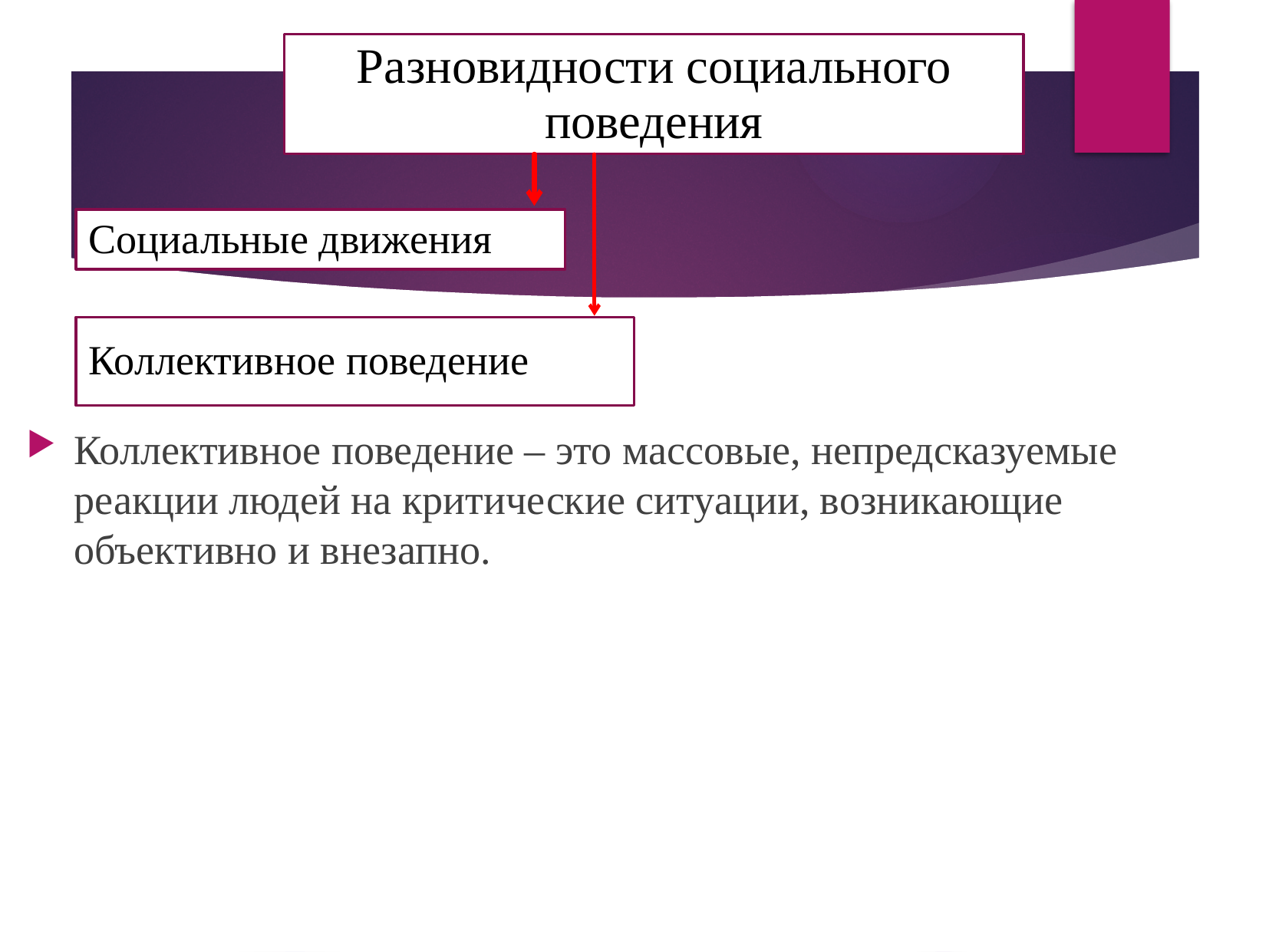

Коллективное поведение – это массовые, непредсказуемые реакции людей на критические ситуации, возникающие объективно и внезапно.
Разновидности социального поведения
Социальные движения
Коллективное поведение